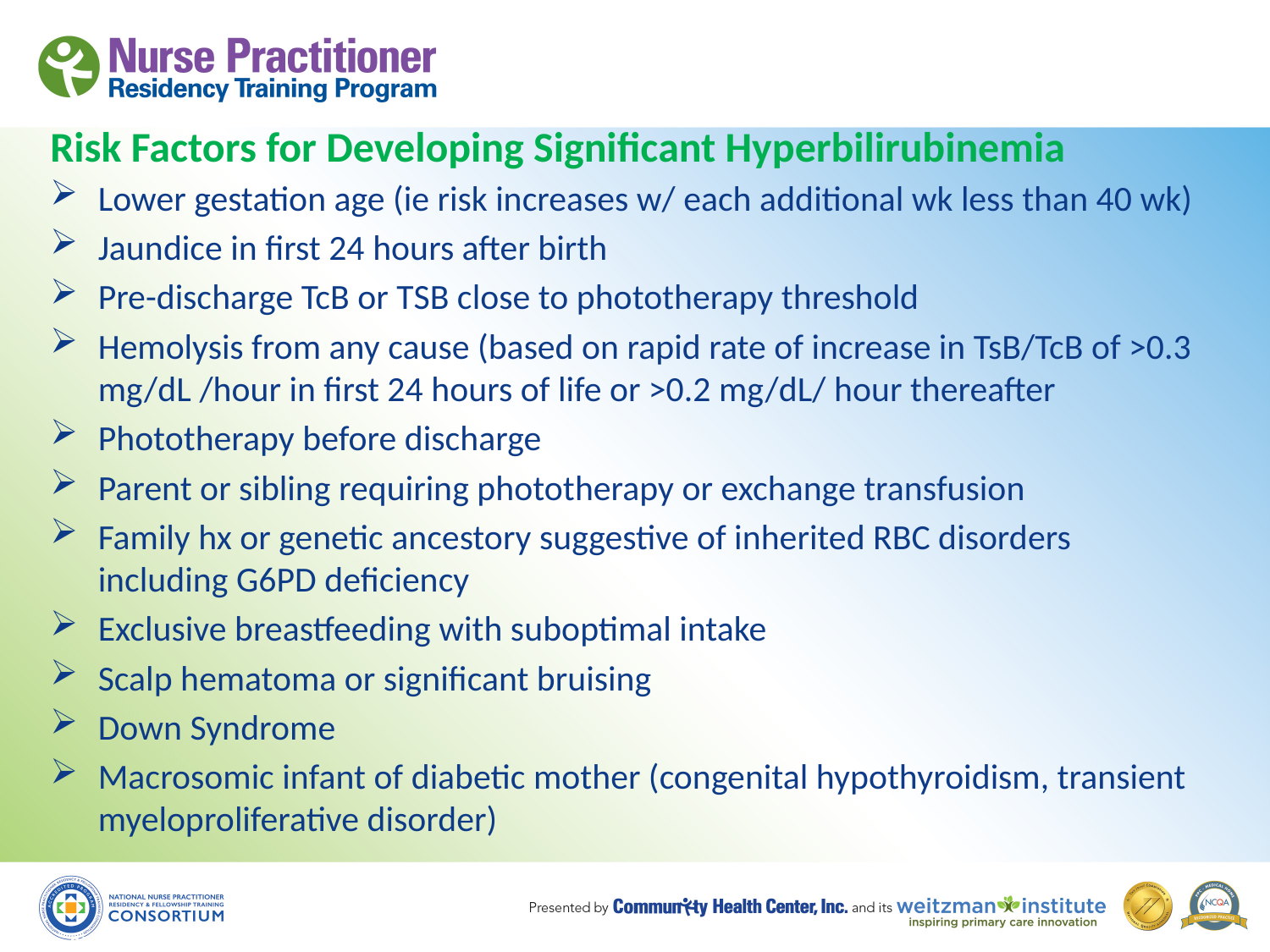

# Risk Factors for Developing Significant Hyperbilirubinemia
Lower gestation age (ie risk increases w/ each additional wk less than 40 wk)
Jaundice in first 24 hours after birth
Pre-discharge TcB or TSB close to phototherapy threshold
Hemolysis from any cause (based on rapid rate of increase in TsB/TcB of >0.3 mg/dL /hour in first 24 hours of life or >0.2 mg/dL/ hour thereafter
Phototherapy before discharge
Parent or sibling requiring phototherapy or exchange transfusion
Family hx or genetic ancestory suggestive of inherited RBC disorders including G6PD deficiency
Exclusive breastfeeding with suboptimal intake
Scalp hematoma or significant bruising
Down Syndrome
Macrosomic infant of diabetic mother (congenital hypothyroidism, transient myeloproliferative disorder)
9/23/2015
49